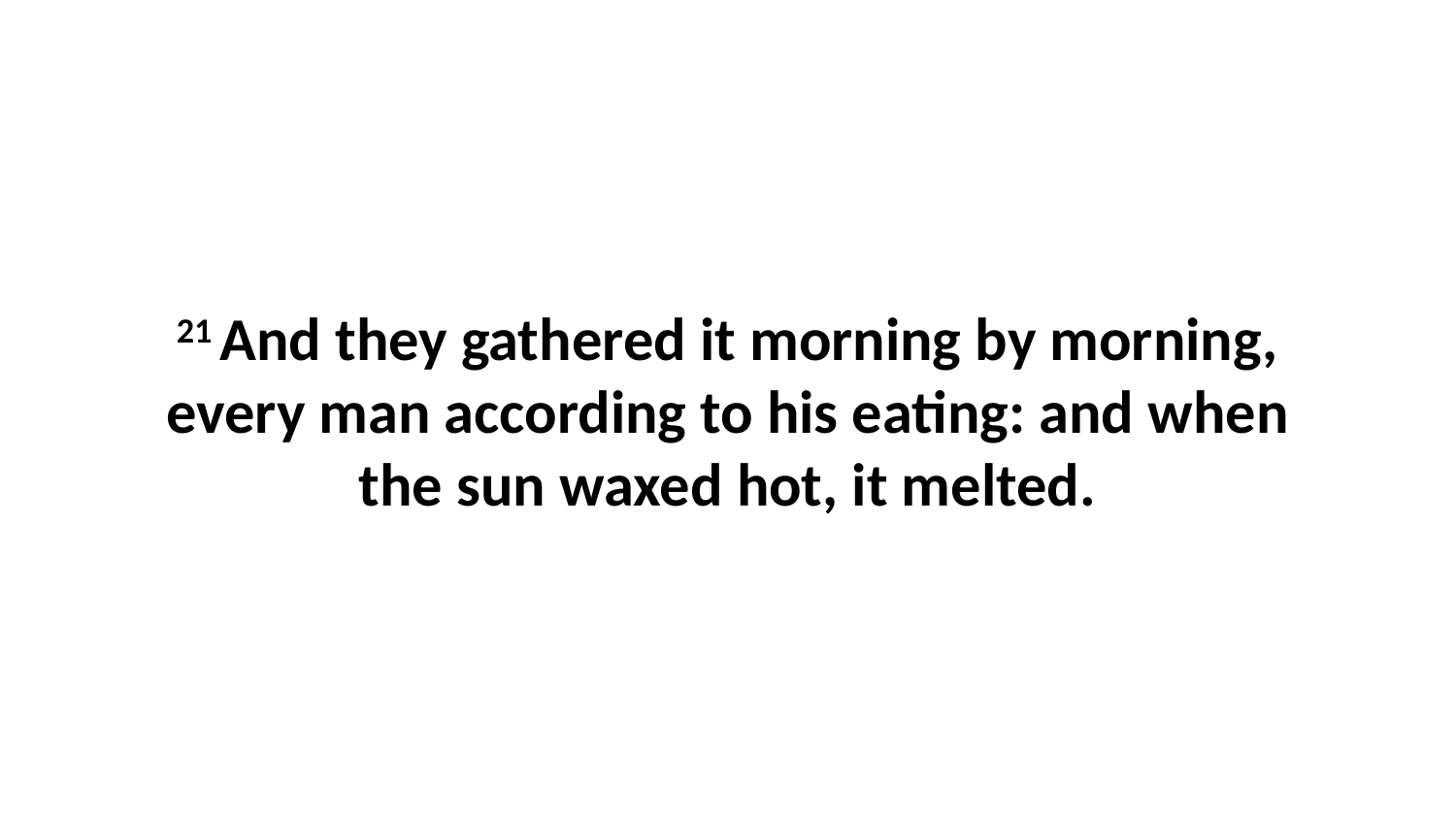

21 And they gathered it morning by morning, every man according to his eating: and when the sun waxed hot, it melted.